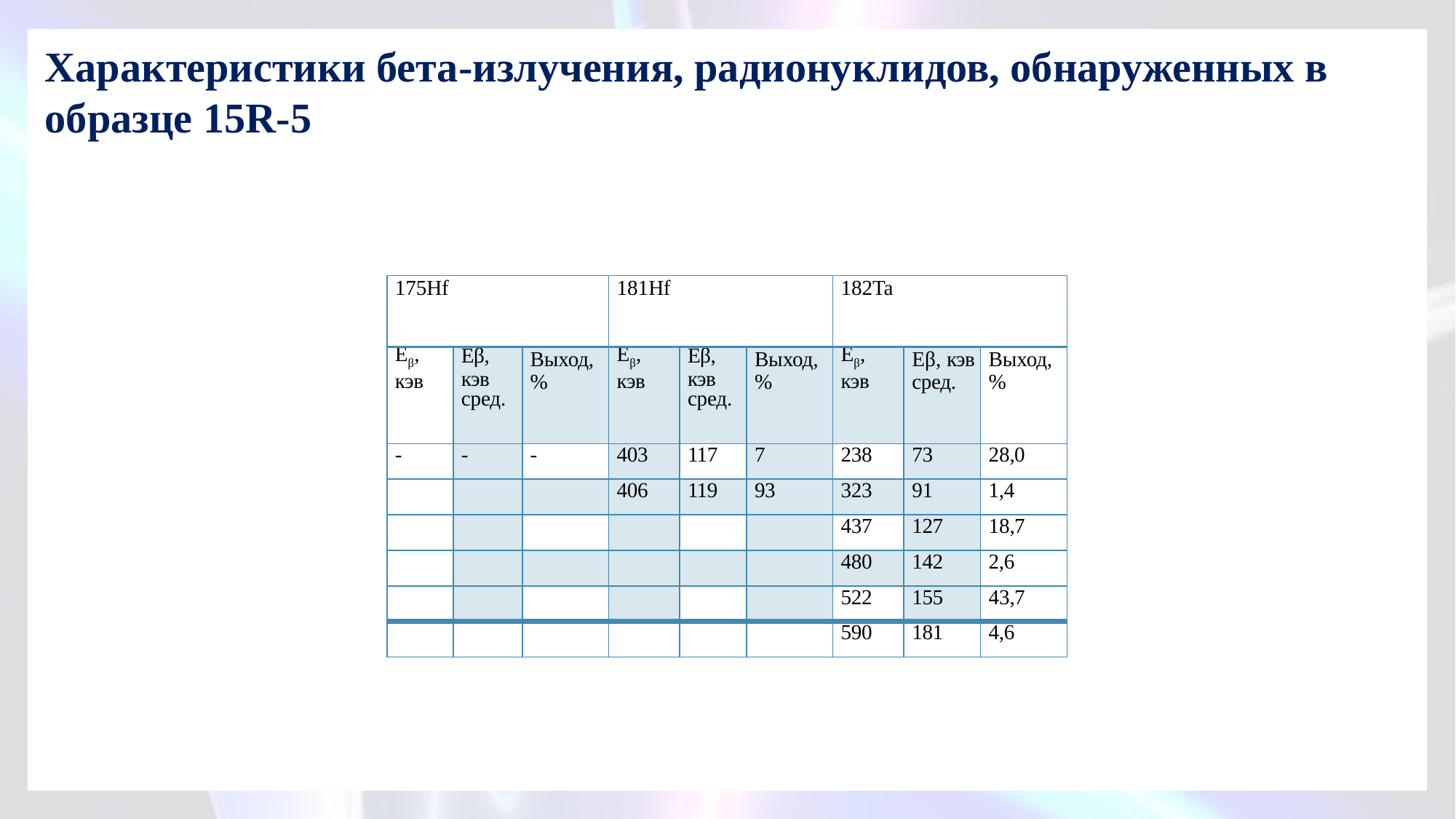

Характеристики бета-излучения, радионуклидов, обнаруженных в образце 15R-5
| 175Hf |  |  | 181Hf |  |  | 182Ta |  |  |
| --- | --- | --- | --- | --- | --- | --- | --- | --- |
| Eβ, кэв | Eβ, кэв сред. | Выход, % | Eβ, кэв | Eβ, кэв сред. | Выход, % | Eβ, кэв | Eβ, кэв сред. | Выход, % |
| - | - | - | 403 | 117 | 7 | 238 | 73 | 28,0 |
|  |  |  | 406 | 119 | 93 | 323 | 91 | 1,4 |
|  |  |  |  |  |  | 437 | 127 | 18,7 |
|  |  |  |  |  |  | 480 | 142 | 2,6 |
|  |  |  |  |  |  | 522 | 155 | 43,7 |
|  |  |  |  |  |  | 590 | 181 | 4,6 |